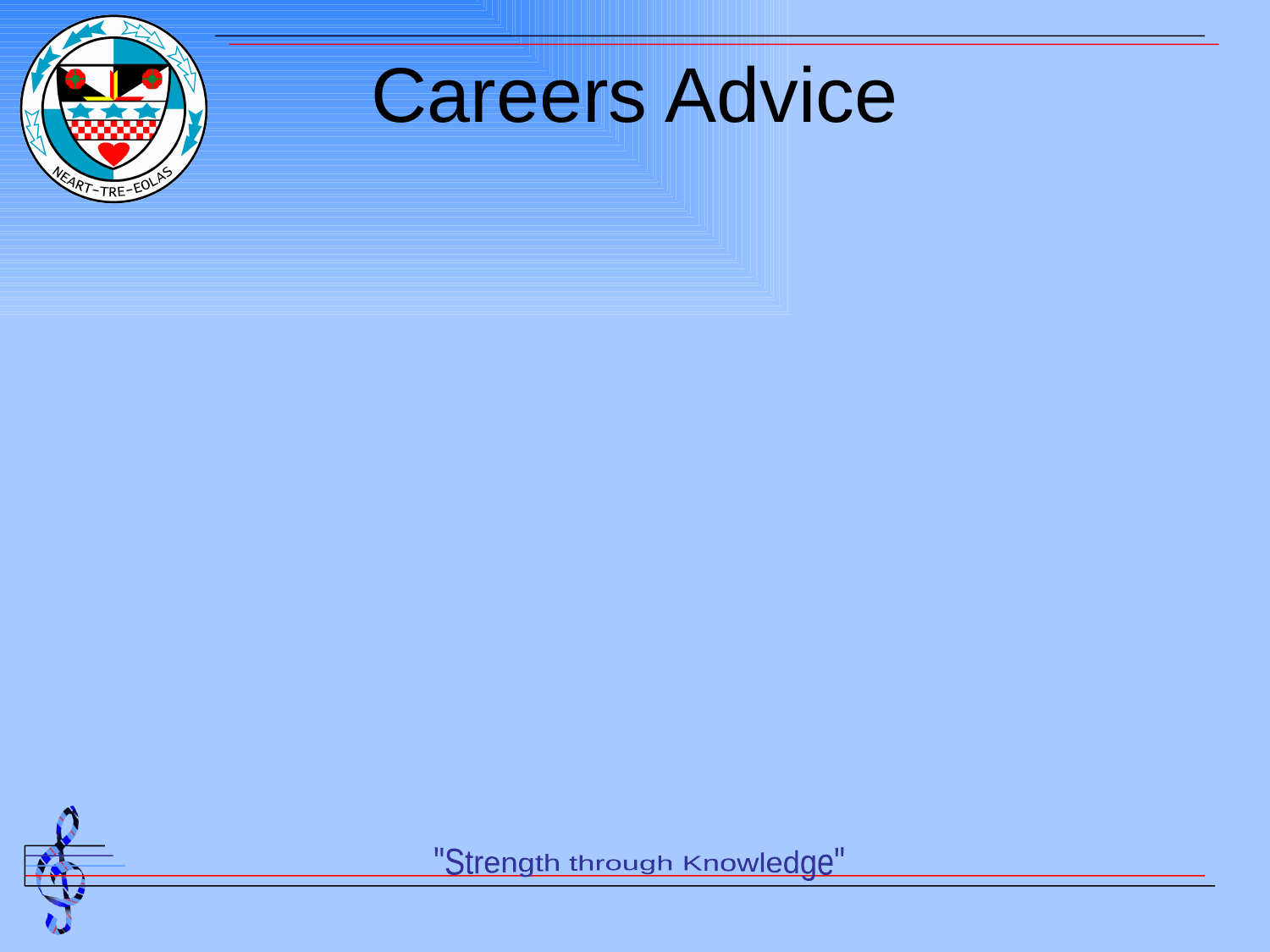

# Careers Advice

Some useful websites for careers research:

www.skillsdevelopmentscotland.co.uk
www.myworldofwork.co.uk
www.planitplus.net
www.prospects.ac.uk
www.ucas.com